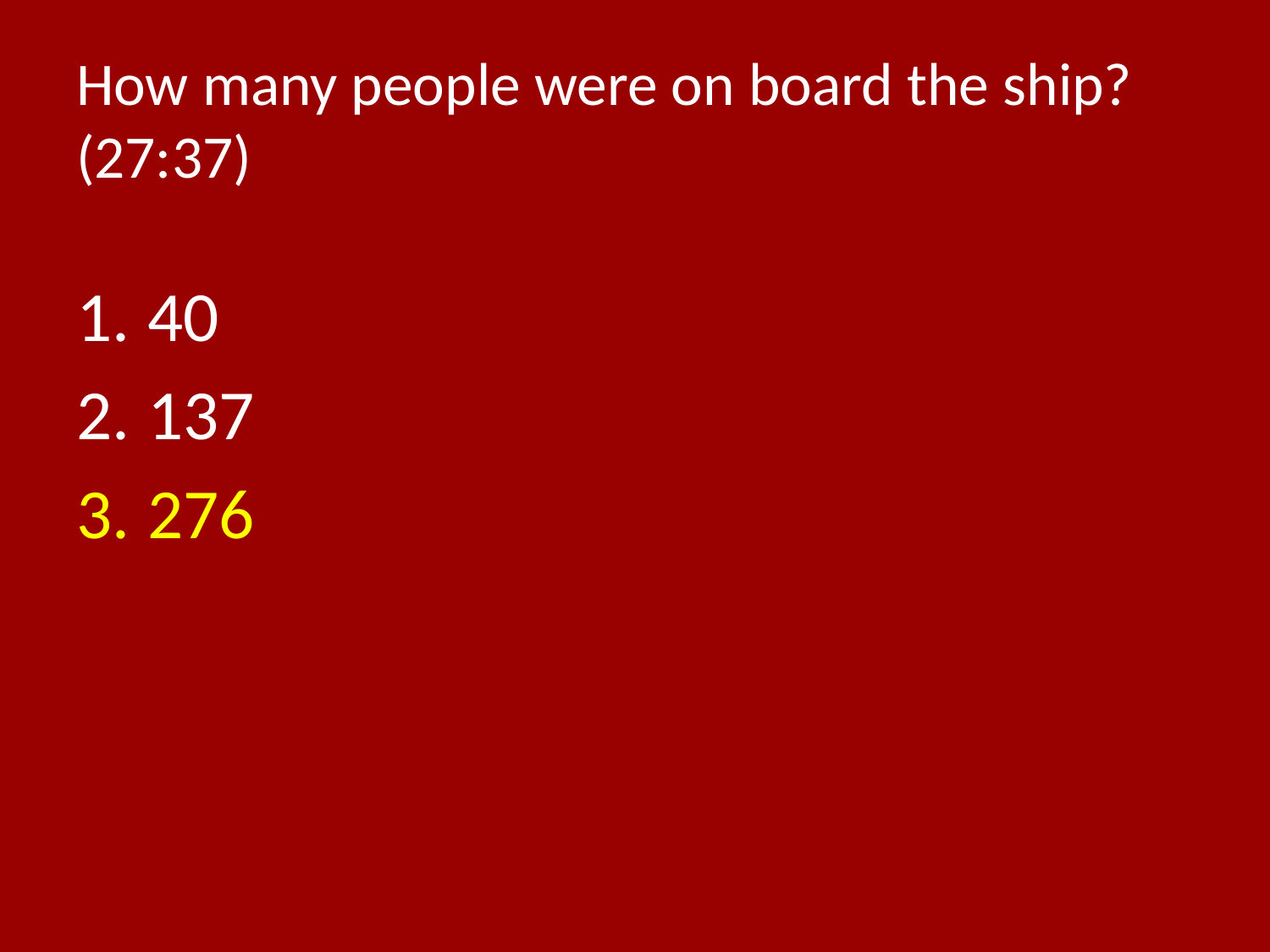

# How many people were on board the ship?  (27:37)
40
137
276